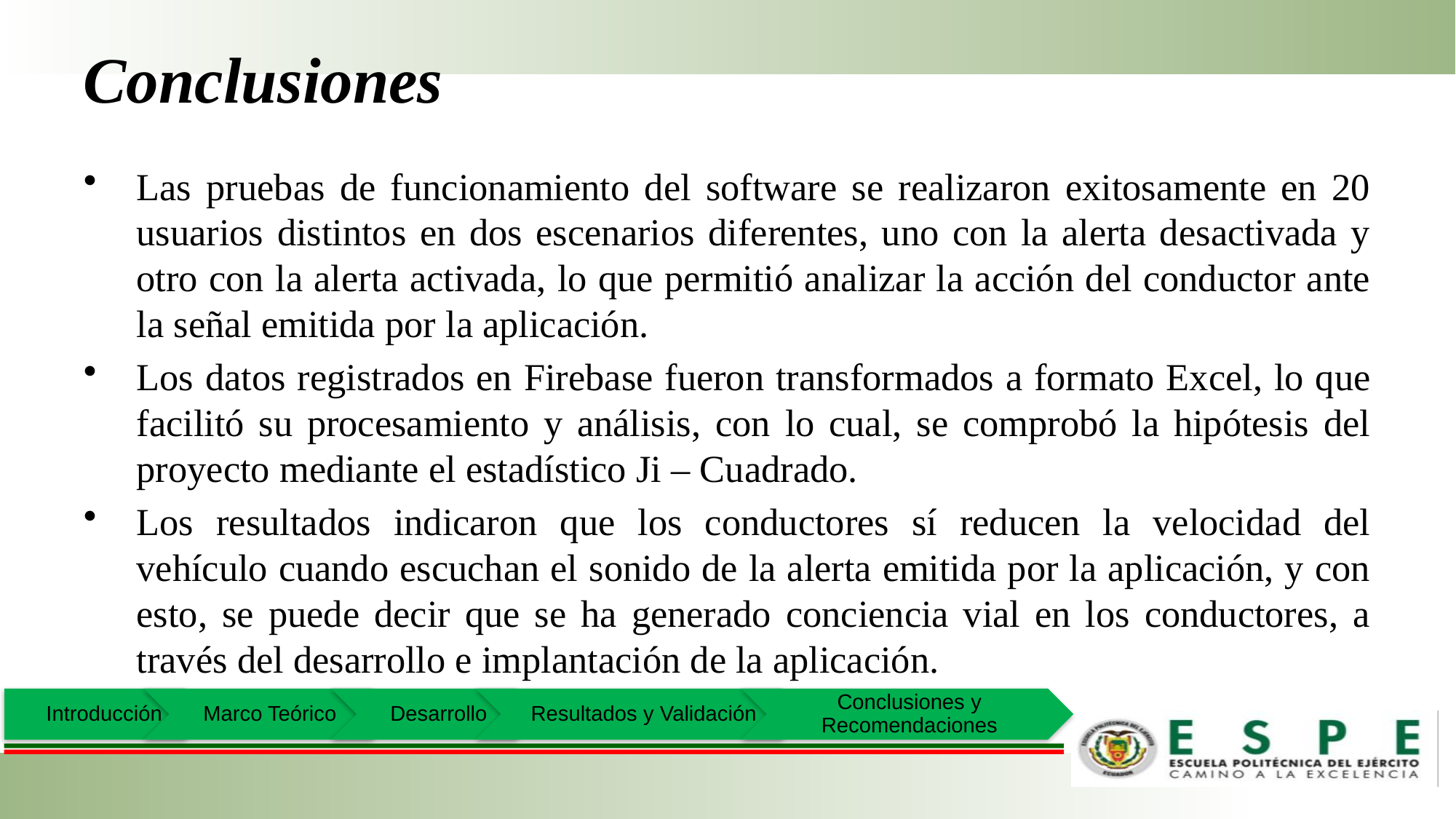

42
# Conclusiones
Las pruebas de funcionamiento del software se realizaron exitosamente en 20 usuarios distintos en dos escenarios diferentes, uno con la alerta desactivada y otro con la alerta activada, lo que permitió analizar la acción del conductor ante la señal emitida por la aplicación.
Los datos registrados en Firebase fueron transformados a formato Excel, lo que facilitó su procesamiento y análisis, con lo cual, se comprobó la hipótesis del proyecto mediante el estadístico Ji – Cuadrado.
Los resultados indicaron que los conductores sí reducen la velocidad del vehículo cuando escuchan el sonido de la alerta emitida por la aplicación, y con esto, se puede decir que se ha generado conciencia vial en los conductores, a través del desarrollo e implantación de la aplicación.

Introducción
Marco Teórico
Desarrollo
Resultados y Validación
Conclusiones y Recomendaciones